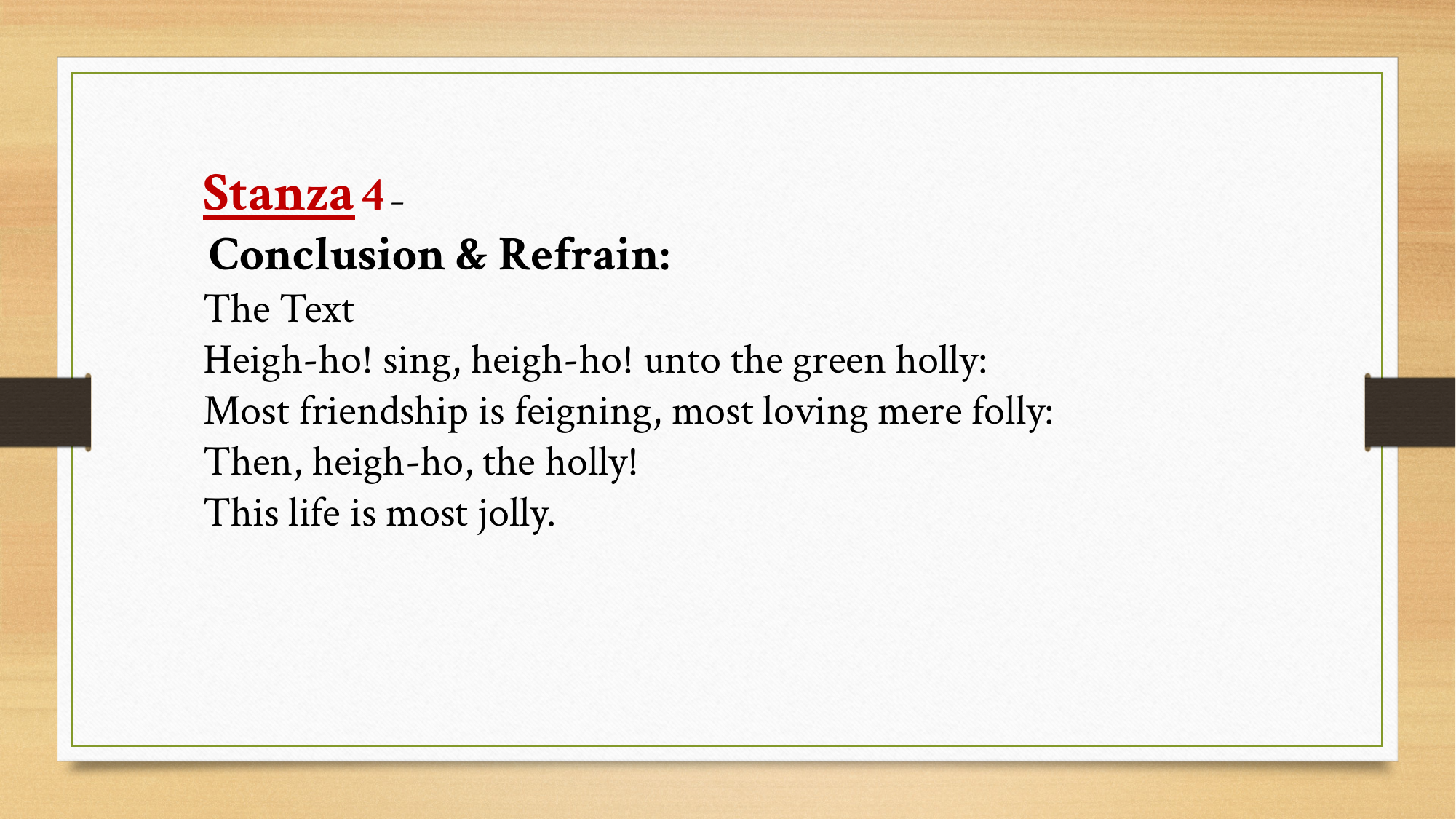

Stanza 4 –
 Conclusion & Refrain:
The Text
Heigh-ho! sing, heigh-ho! unto the green holly:
Most friendship is feigning, most loving mere folly:
Then, heigh-ho, the holly!
This life is most jolly.